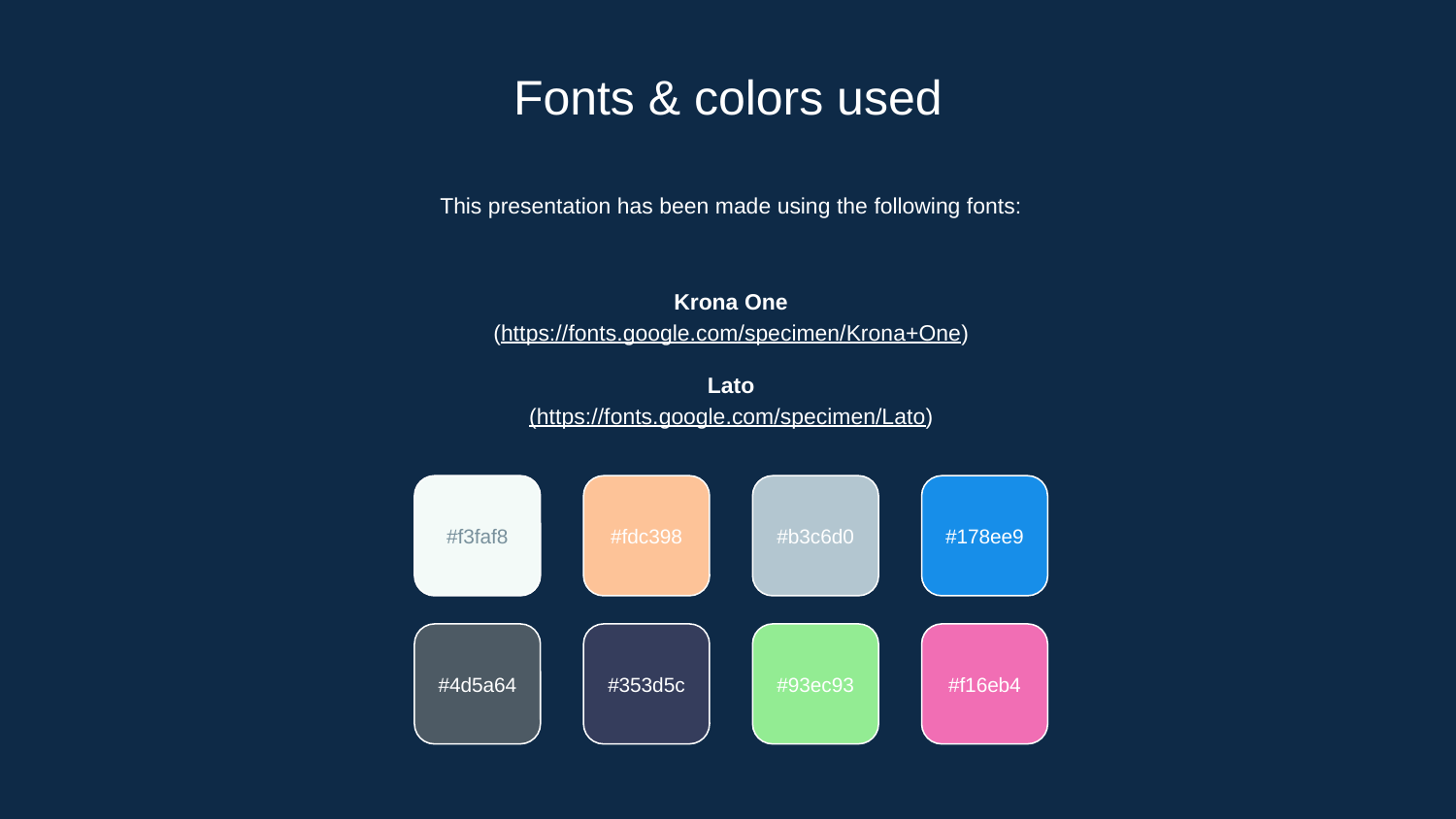

# Fonts & colors used
This presentation has been made using the following fonts:

Krona One
(https://fonts.google.com/specimen/Krona+One)

Lato
(https://fonts.google.com/specimen/Lato)

#f3faf8
#fdc398
#b3c6d0
#178ee9

#4d5a64
#353d5c
#93ec93
#f16eb4